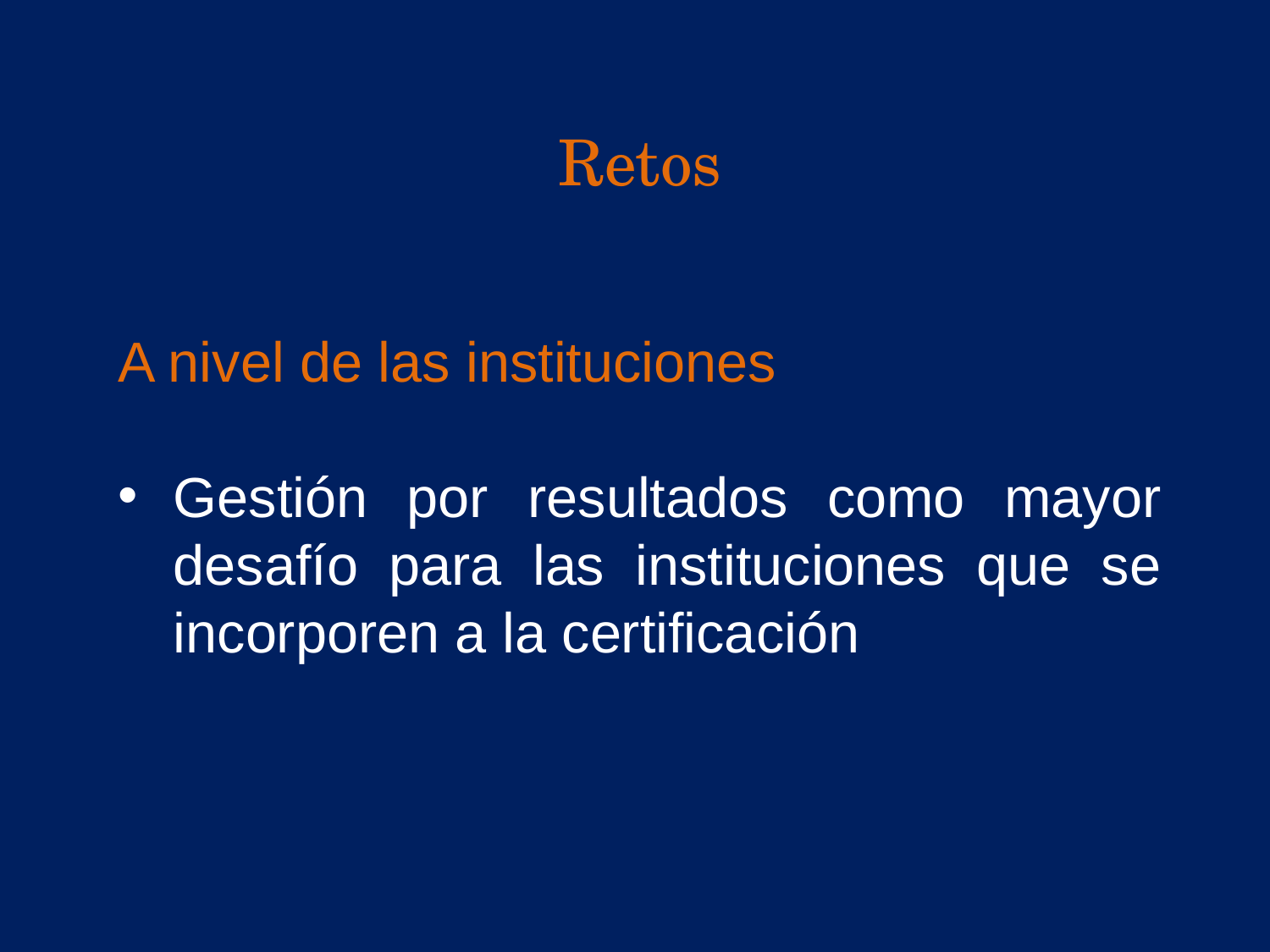

Retos

A nivel de las instituciones

Gestión por resultados como mayor desafío para las instituciones que se incorporen a la certificación